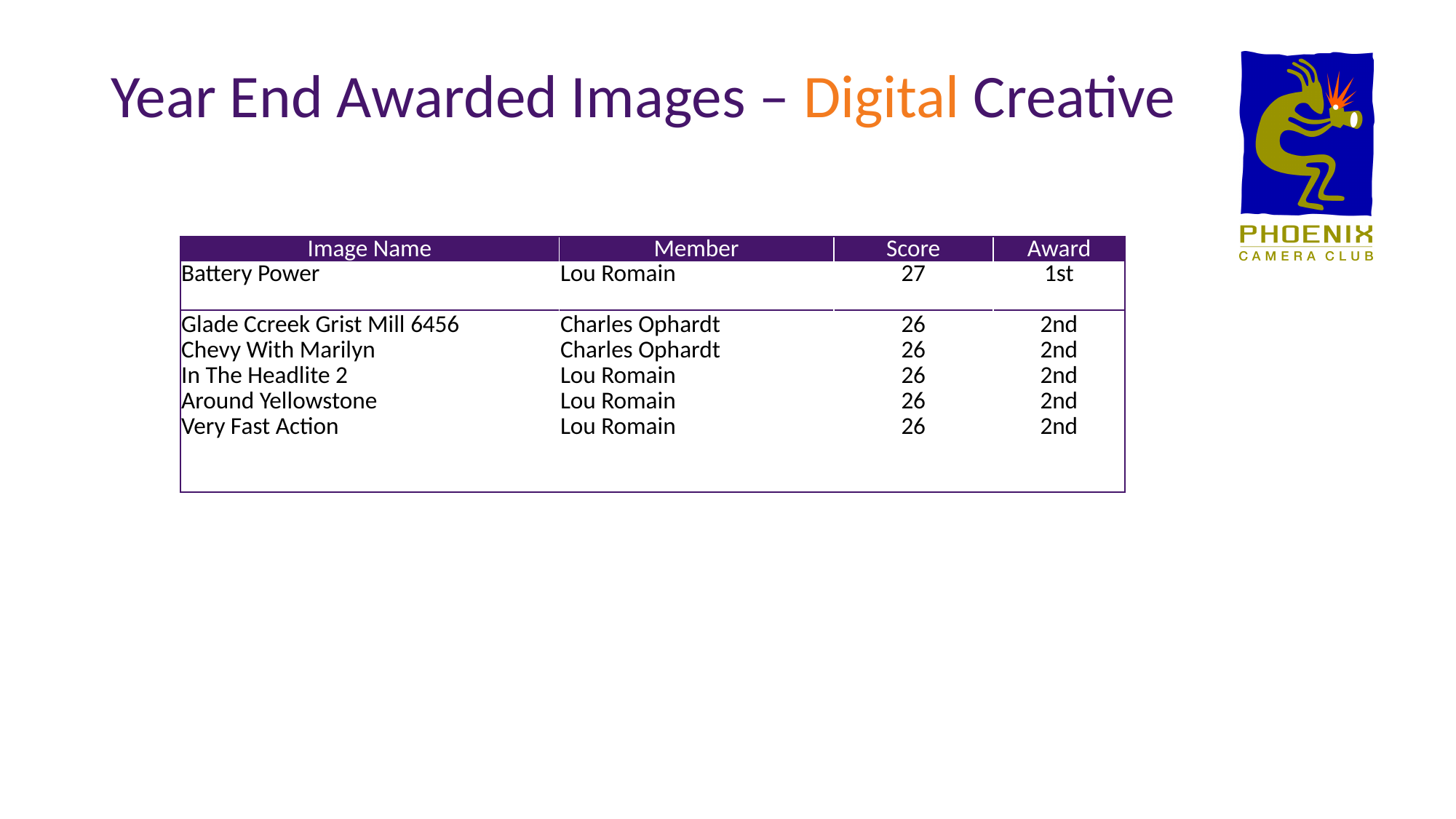

Year End Awarded Images – Digital Creative
| Image Name | Member | Score | Award |
| --- | --- | --- | --- |
| Battery Power | Lou Romain | 27 | 1st |
|  |  |  |  |
| Glade Ccreek Grist Mill 6456 | Charles Ophardt | 26 | 2nd |
| Chevy With Marilyn | Charles Ophardt | 26 | 2nd |
| In The Headlite 2 | Lou Romain | 26 | 2nd |
| Around Yellowstone | Lou Romain | 26 | 2nd |
| Very Fast Action | Lou Romain | 26 | 2nd |